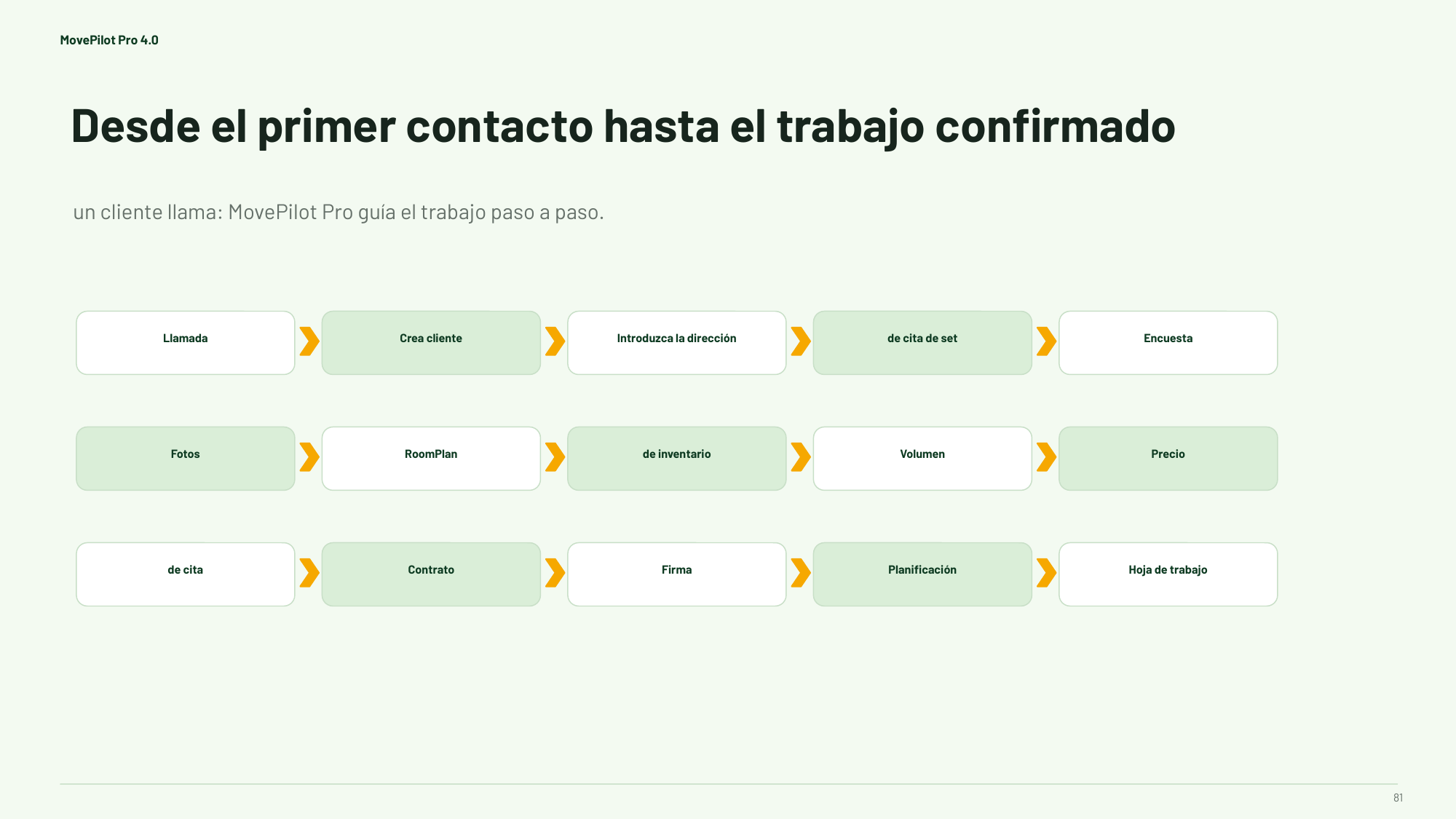

MovePilot Pro 4.0
Desde el primer contacto hasta el trabajo confirmado
un cliente llama: MovePilot Pro guía el trabajo paso a paso.

Llamada
Crea cliente
Introduzca la dirección
de cita de set
Encuesta

Fotos
RoomPlan
de inventario
Volumen
Precio

de cita
Contrato
Firma
Planificación
Hoja de trabajo

81